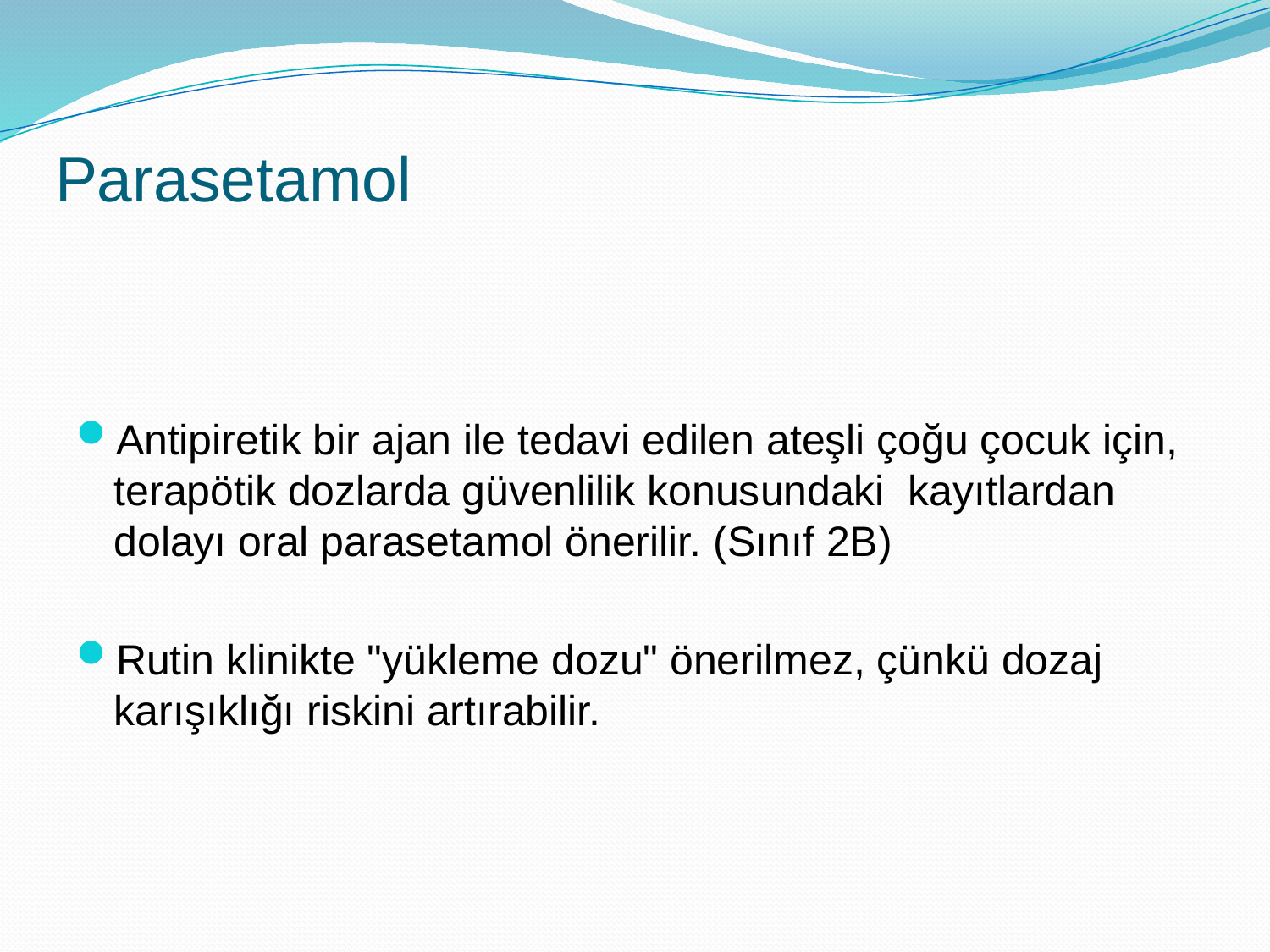

# Parasetamol
Antipiretik bir ajan ile tedavi edilen ateşli çoğu çocuk için, terapötik dozlarda güvenlilik konusundaki  kayıtlardan dolayı oral parasetamol önerilir. (Sınıf 2B)

Rutin klinikte "yükleme dozu" önerilmez, çünkü dozaj karışıklığı riskini artırabilir.